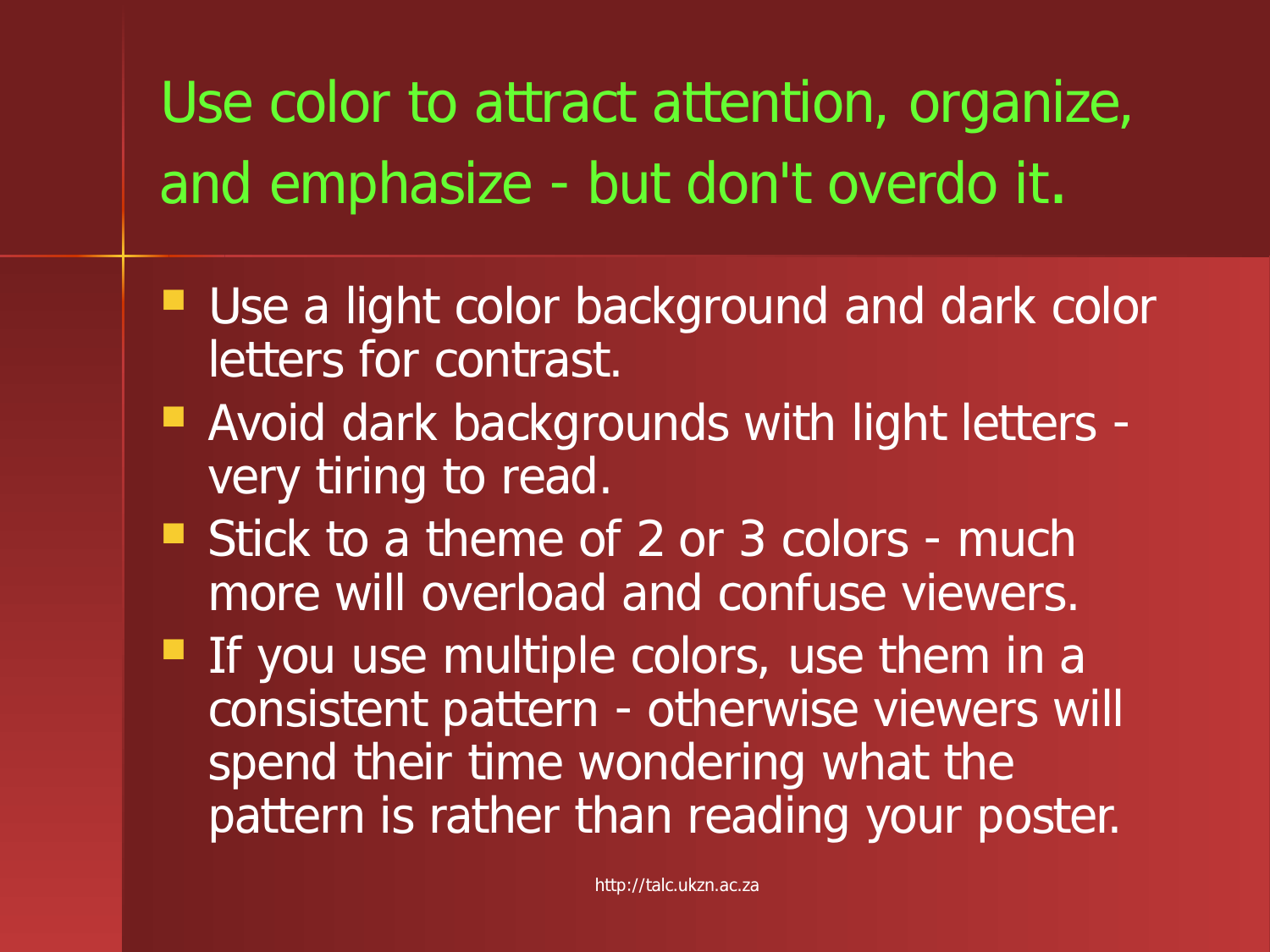

# Use color to attract attention, organize, and emphasize - but don't overdo it.
Use a light color background and dark color letters for contrast.
Avoid dark backgrounds with light letters - very tiring to read.
Stick to a theme of 2 or 3 colors - much more will overload and confuse viewers.
If you use multiple colors, use them in a consistent pattern - otherwise viewers will spend their time wondering what the pattern is rather than reading your poster.
http://talc.ukzn.ac.za